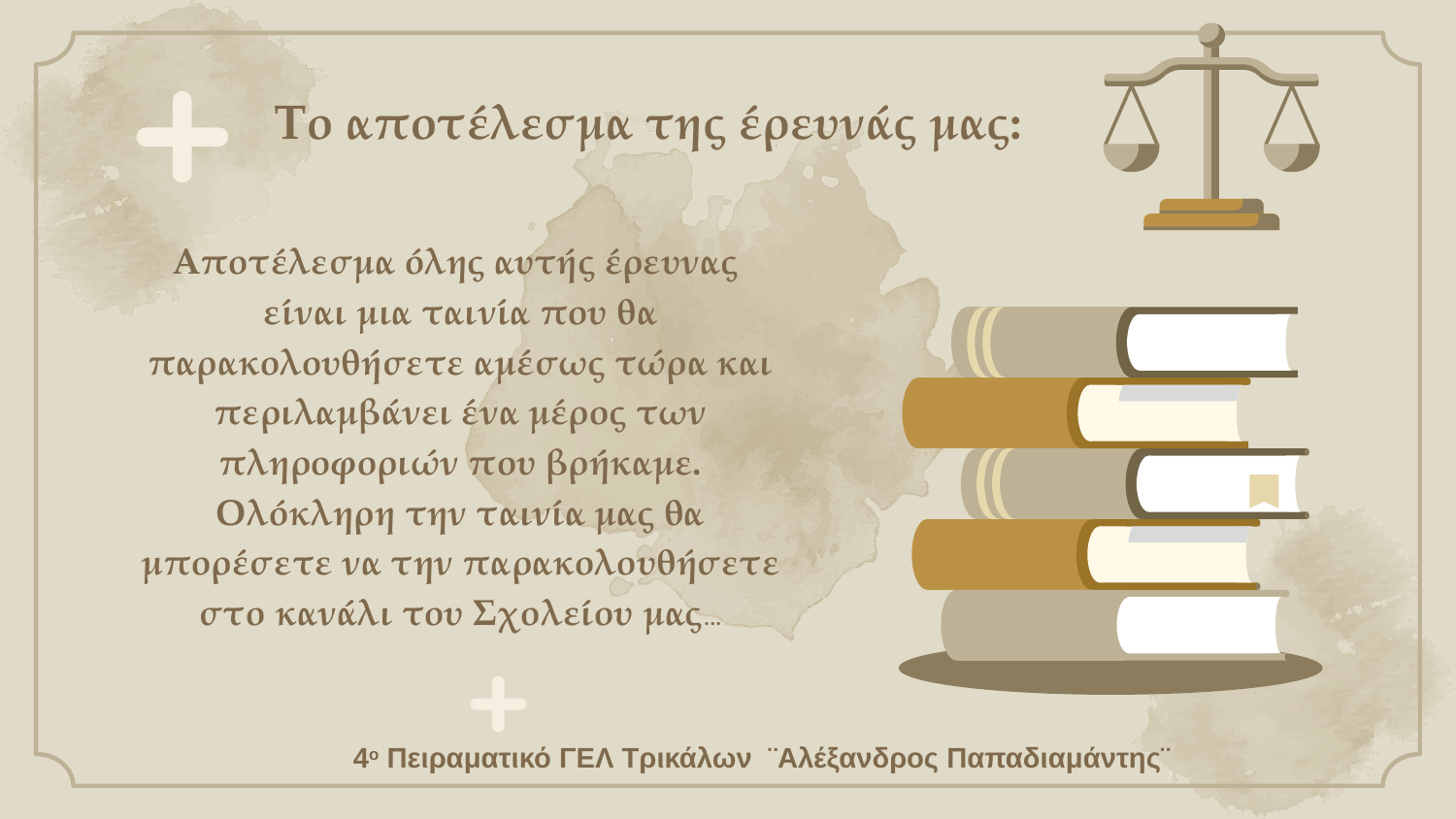

Το αποτέλεσμα της έρευνάς μας:

Αποτέλεσμα όλης αυτής έρευνας  είναι μια ταινία που θα παρακολουθήσετε αμέσως τώρα και περιλαμβάνει ένα μέρος των πληροφοριών που βρήκαμε. Ολόκληρη την ταινία μας θα μπορέσετε να την παρακολουθήσετε στο κανάλι του Σχολείου μας…

4ο Πειραματικό ΓΕΛ Τρικάλων  ¨Αλέξανδρος Παπαδιαμάντης¨